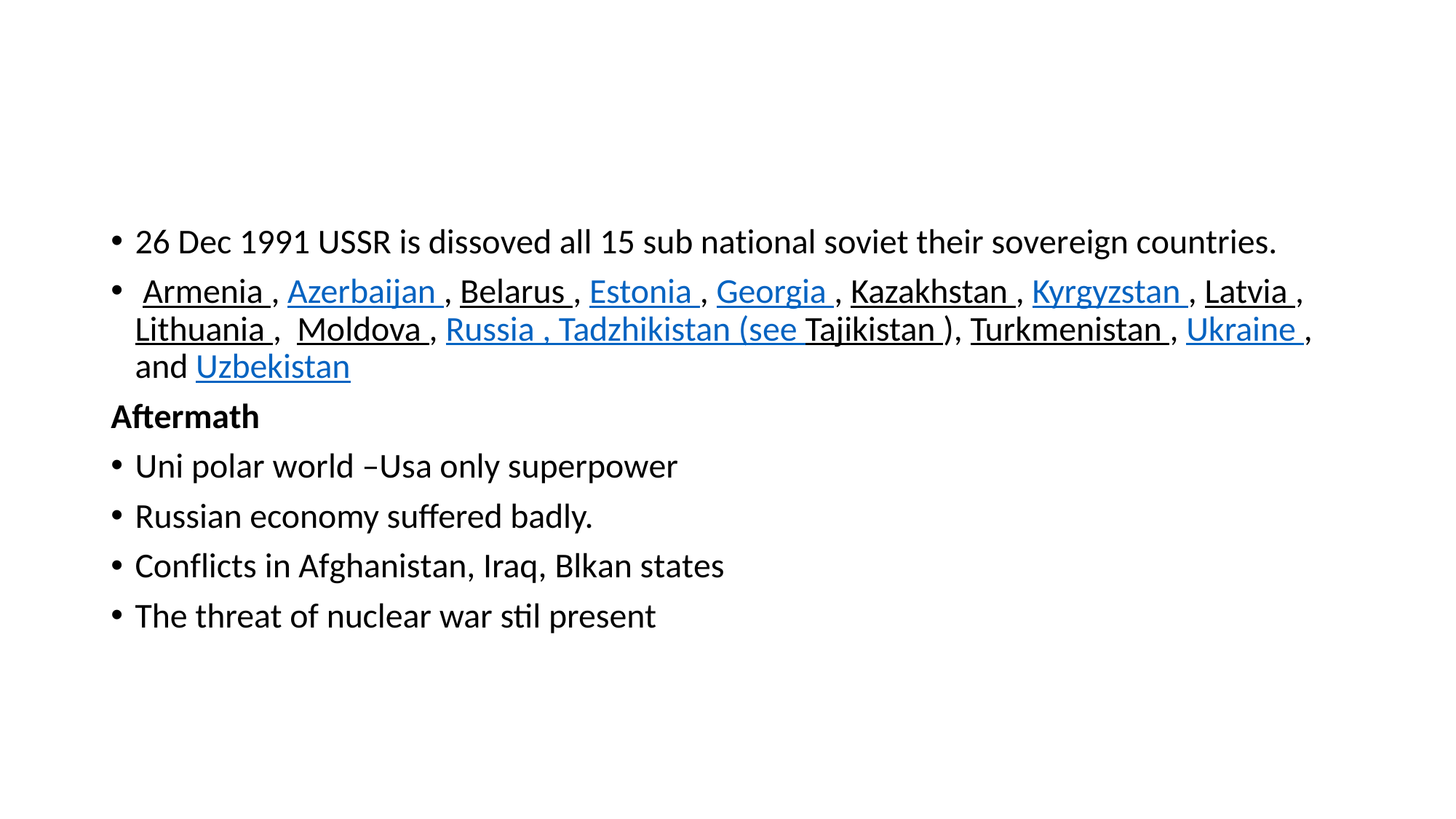

#
26 Dec 1991 USSR is dissoved all 15 sub national soviet their sovereign countries.
 Armenia , Azerbaijan , Belarus , Estonia , Georgia , Kazakhstan , Kyrgyzstan , Latvia , Lithuania ,  Moldova , Russia , Tadzhikistan (see Tajikistan ), Turkmenistan , Ukraine , and Uzbekistan
Aftermath
Uni polar world –Usa only superpower
Russian economy suffered badly.
Conflicts in Afghanistan, Iraq, Blkan states
The threat of nuclear war stil present